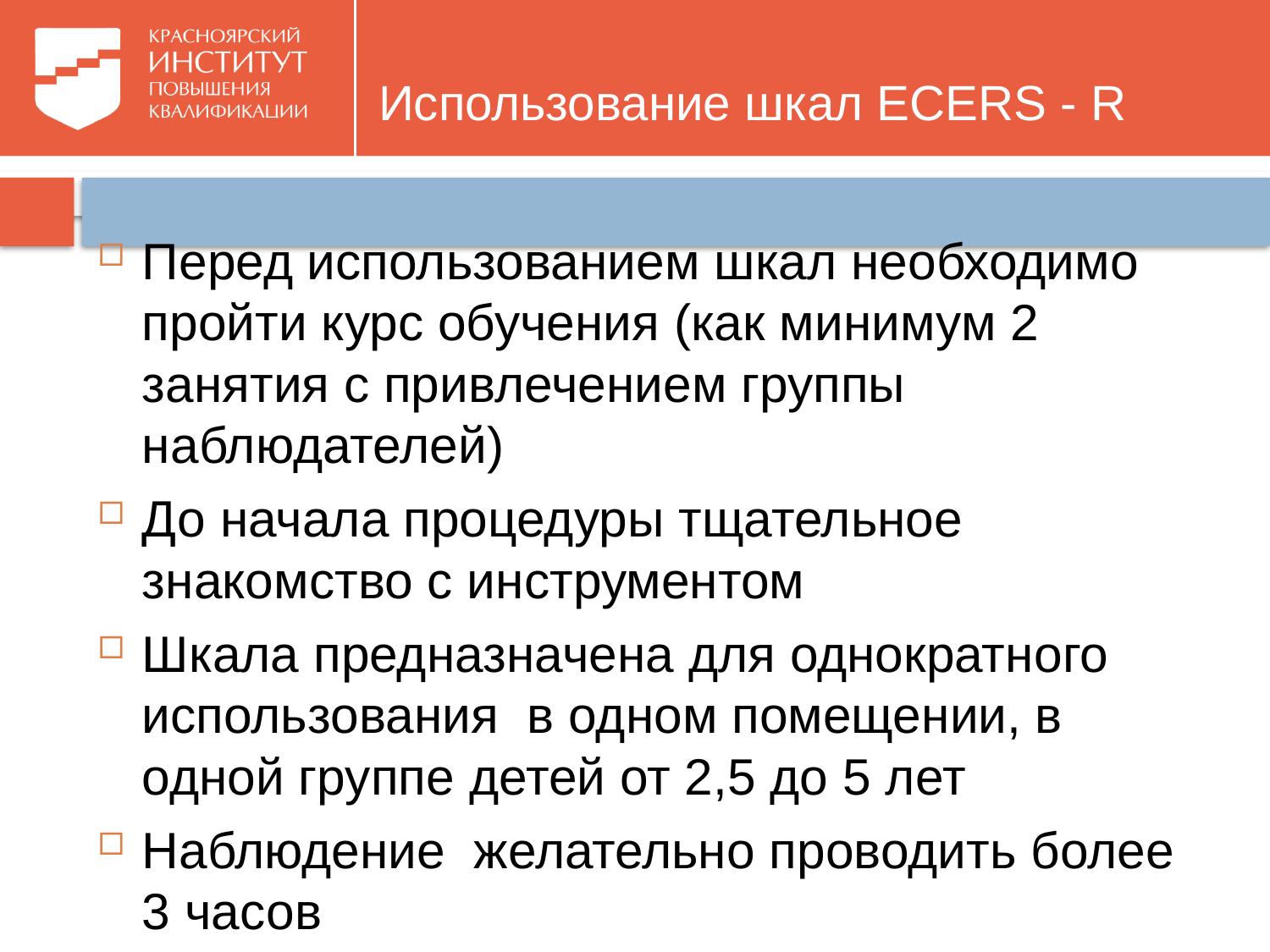

# Использование шкал ECERS - R
Перед использованием шкал необходимо пройти курс обучения (как минимум 2 занятия с привлечением группы наблюдателей)
До начала процедуры тщательное знакомство с инструментом
Шкала предназначена для однократного использования  в одном помещении, в одной группе детей от 2,5 до 5 лет
Наблюдение  желательно проводить более 3 часов